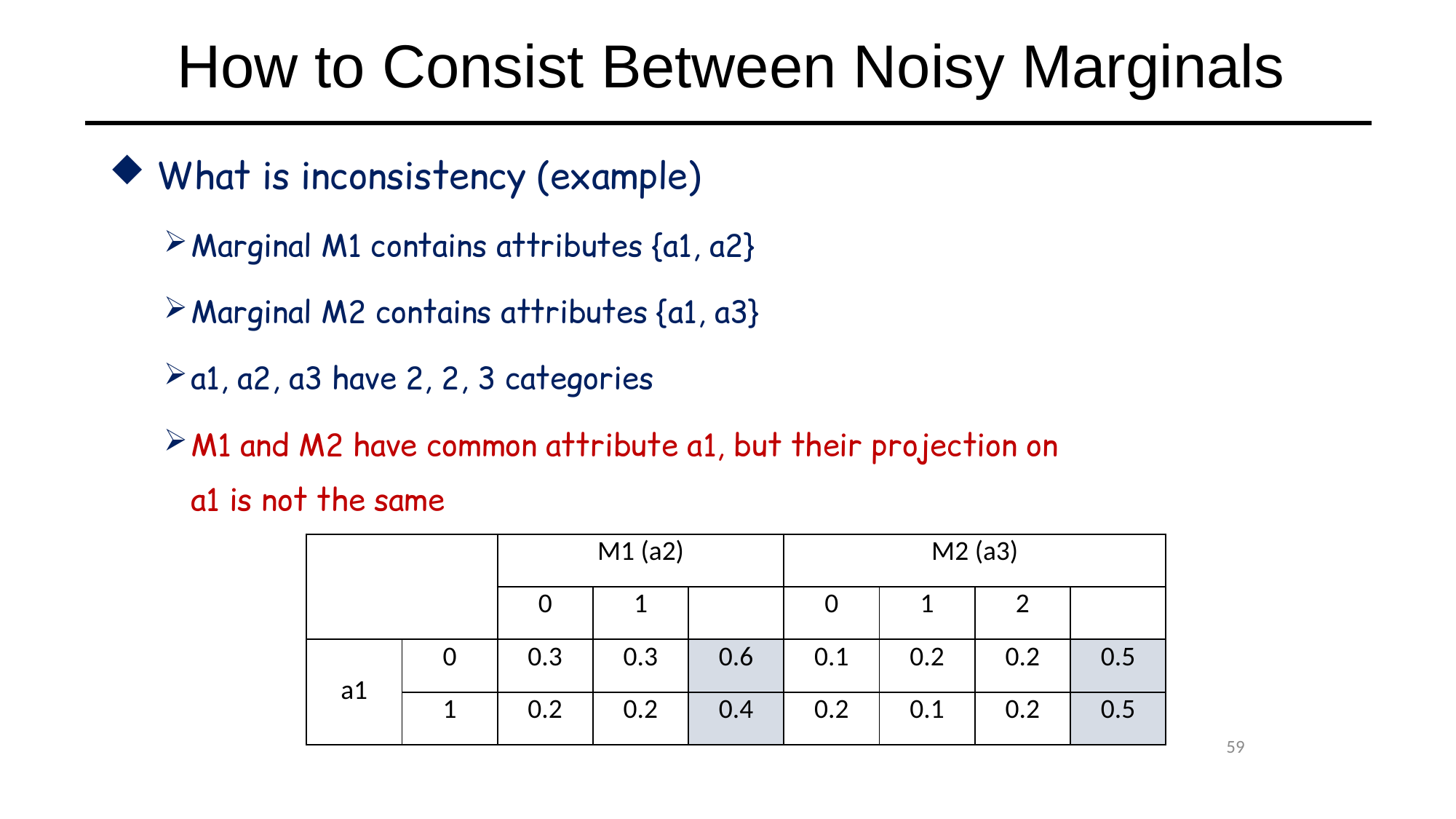

# How to Consist Between Noisy Marginals
 What is inconsistency (example)
Marginal M1 contains attributes {a1, a2}
Marginal M2 contains attributes {a1, a3}
a1, a2, a3 have 2, 2, 3 categories
M1 and M2 have common attribute a1, but their projection on a1 is not the same

|  |  | M1 (a2) |  |  | M2 (a3) |  |  |  |
| --- | --- | --- | --- | --- | --- | --- | --- | --- |
|  |  | 0 | 1 |  | 0 | 1 | 2 |  |
| a1 | 0 | 0.3 | 0.3 | 0.6 | 0.1 | 0.2 | 0.2 | 0.5 |
|  | 1 | 0.2 | 0.2 | 0.4 | 0.2 | 0.1 | 0.2 | 0.5 |
59